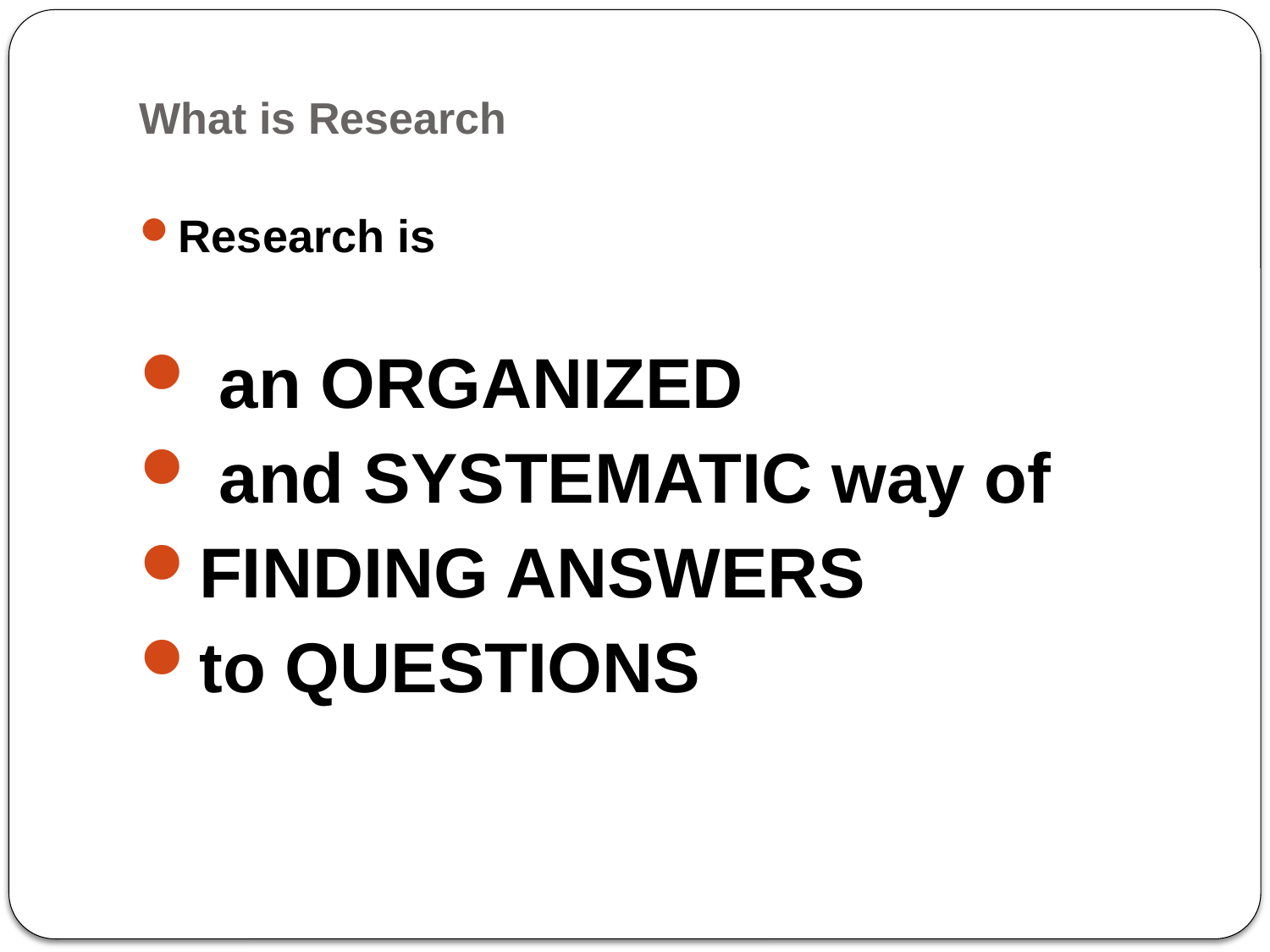

# What is Research
Research is

 an ORGANIZED
 and SYSTEMATIC way of
FINDING ANSWERS
to QUESTIONS